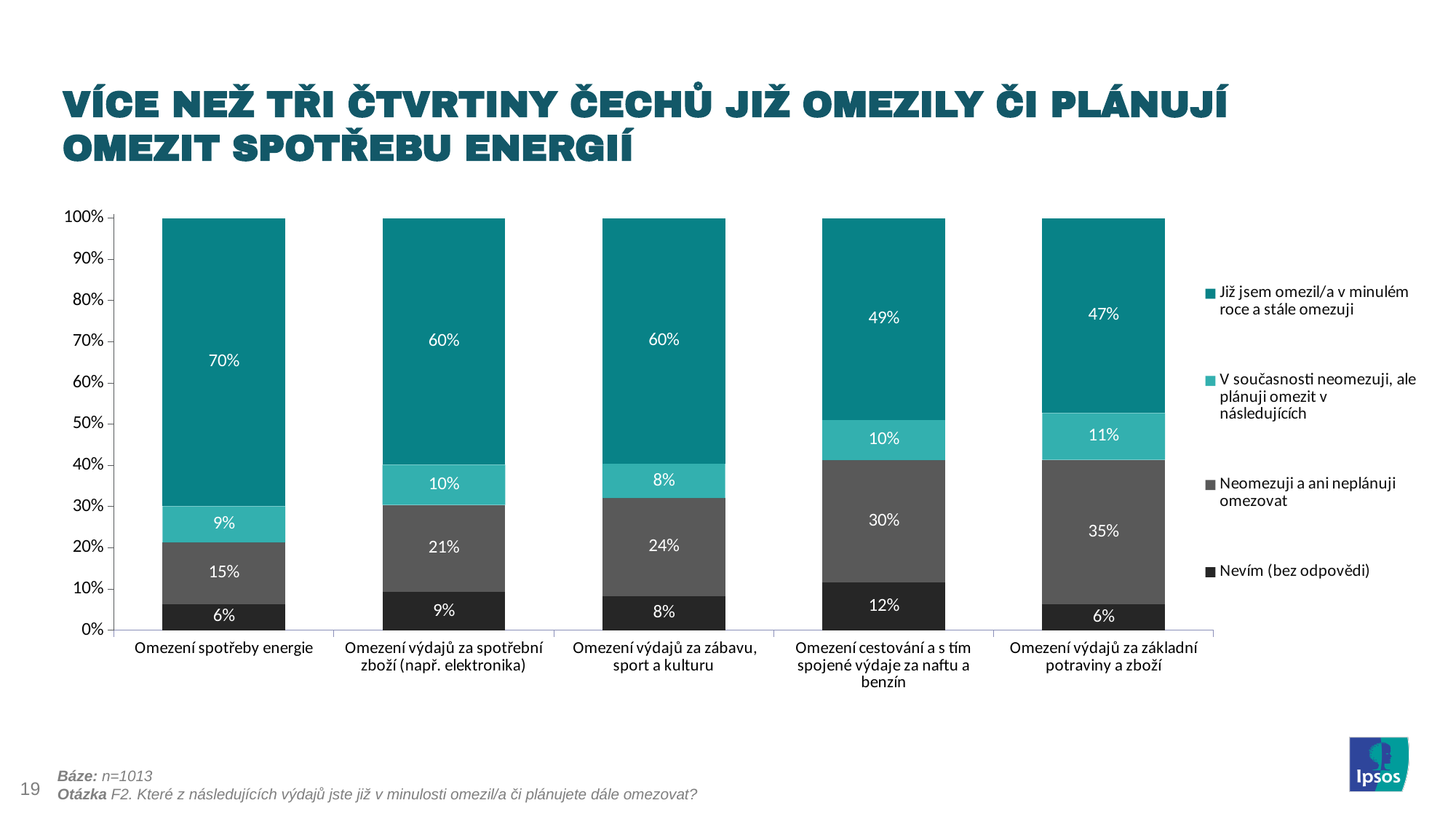

Více než TŘI ČTVRTINY ČECHŮ již omezily či plánují omezit spotřebu energií

### Chart

| Category | Nevím (bez odpovědi) | Neomezuji a ani neplánuji omezovat | V současnosti neomezuji, ale plánuji omezit v následujících | Již jsem omezil/a v minulém roce a stále omezuji |
|---|---|---|---|---|
| Omezení spotřeby energie | 6.417 | 14.906 | 8.786 | 69.891 |
| Omezení výdajů za spotřební zboží (např. elektronika) | 9.279 | 21.125 | 9.773 | 59.822 |
|  Omezení výdajů za zábavu, sport a kulturu | 8.292 | 23.791 | 8.292 | 59.625 |
| Omezení cestování a s tím spojené výdaje za naftu a benzín | 11.55 | 29.714 | 9.773 | 48.963 |
| Omezení výdajů za základní potraviny a zboží | 6.318 | 35.044 | 11.352 | 47.285 |
Báze: n=1013
Otázka F2. Které z následujících výdajů jste již v minulosti omezil/a či plánujete dále omezovat?